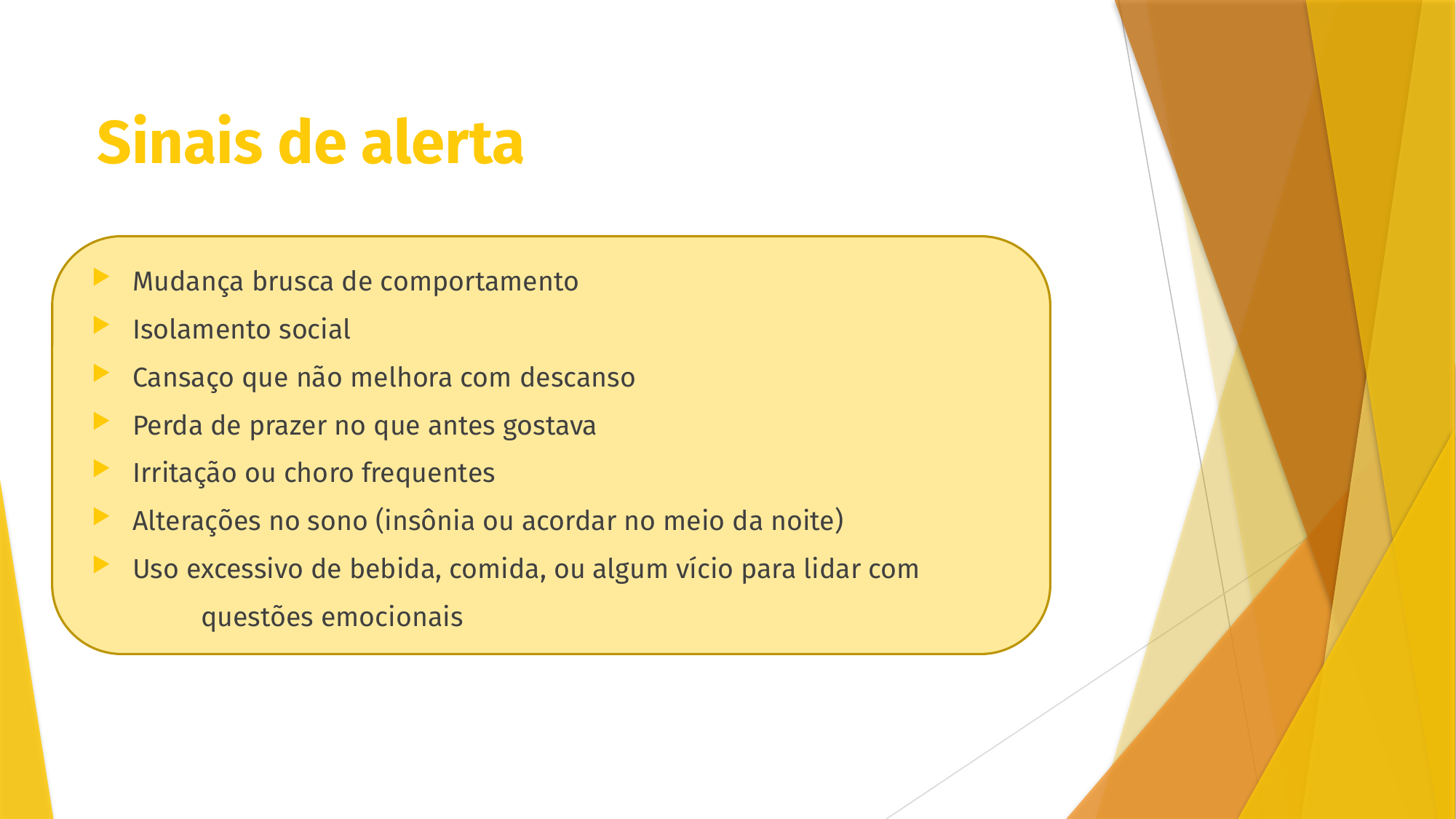

# Sinais de alerta

Mudança brusca de comportamento
Isolamento social
Cansaço que não melhora com descanso
Perda de prazer no que antes gostava
Irritação ou choro frequentes
Alterações no sono (insônia ou acordar no meio da noite)
Uso excessivo de bebida, comida, ou algum vício para lidar com
	questões emocionais